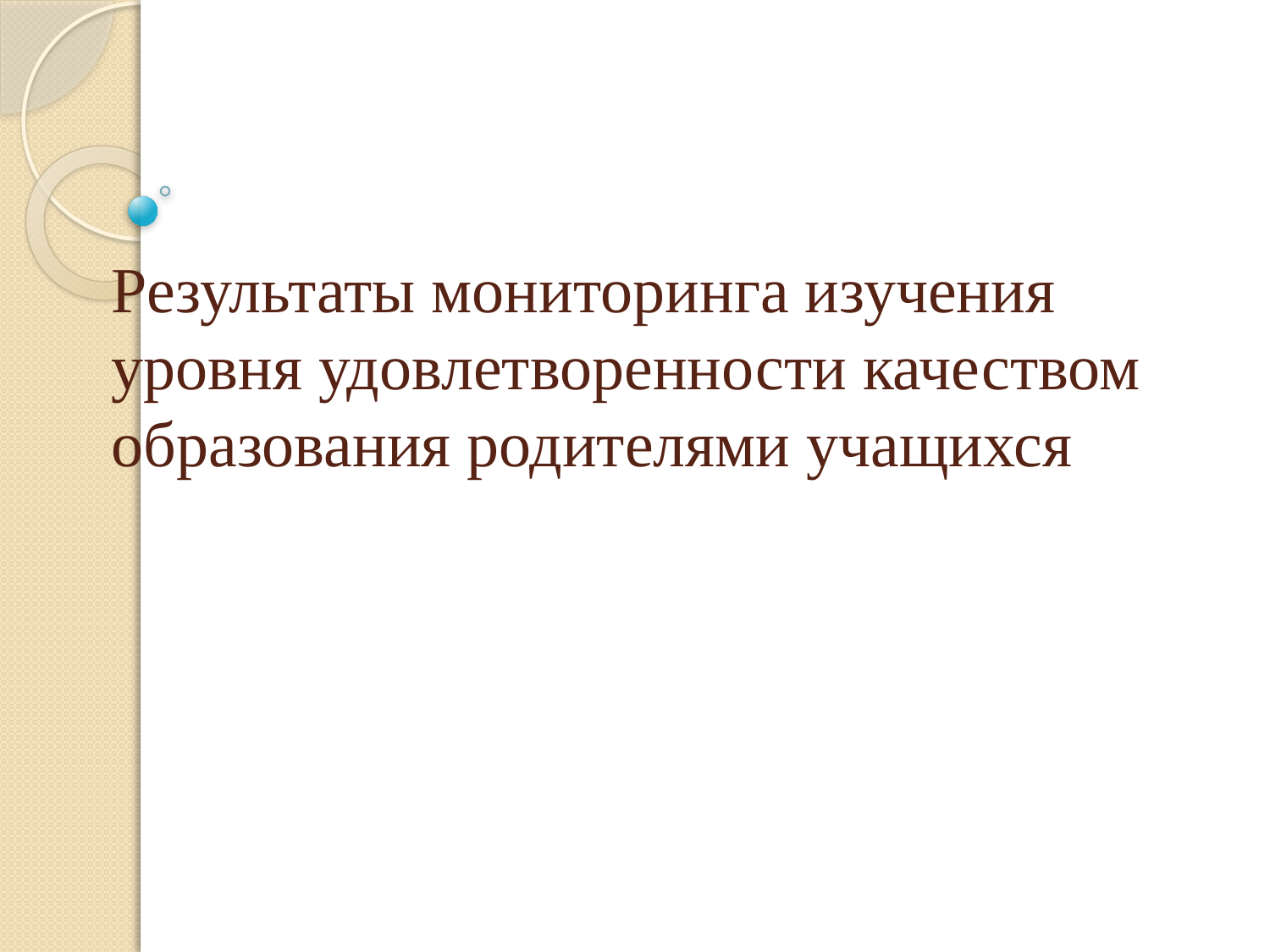

# Результаты мониторинга изучения уровня удовлетворенности качеством образования родителями учащихся